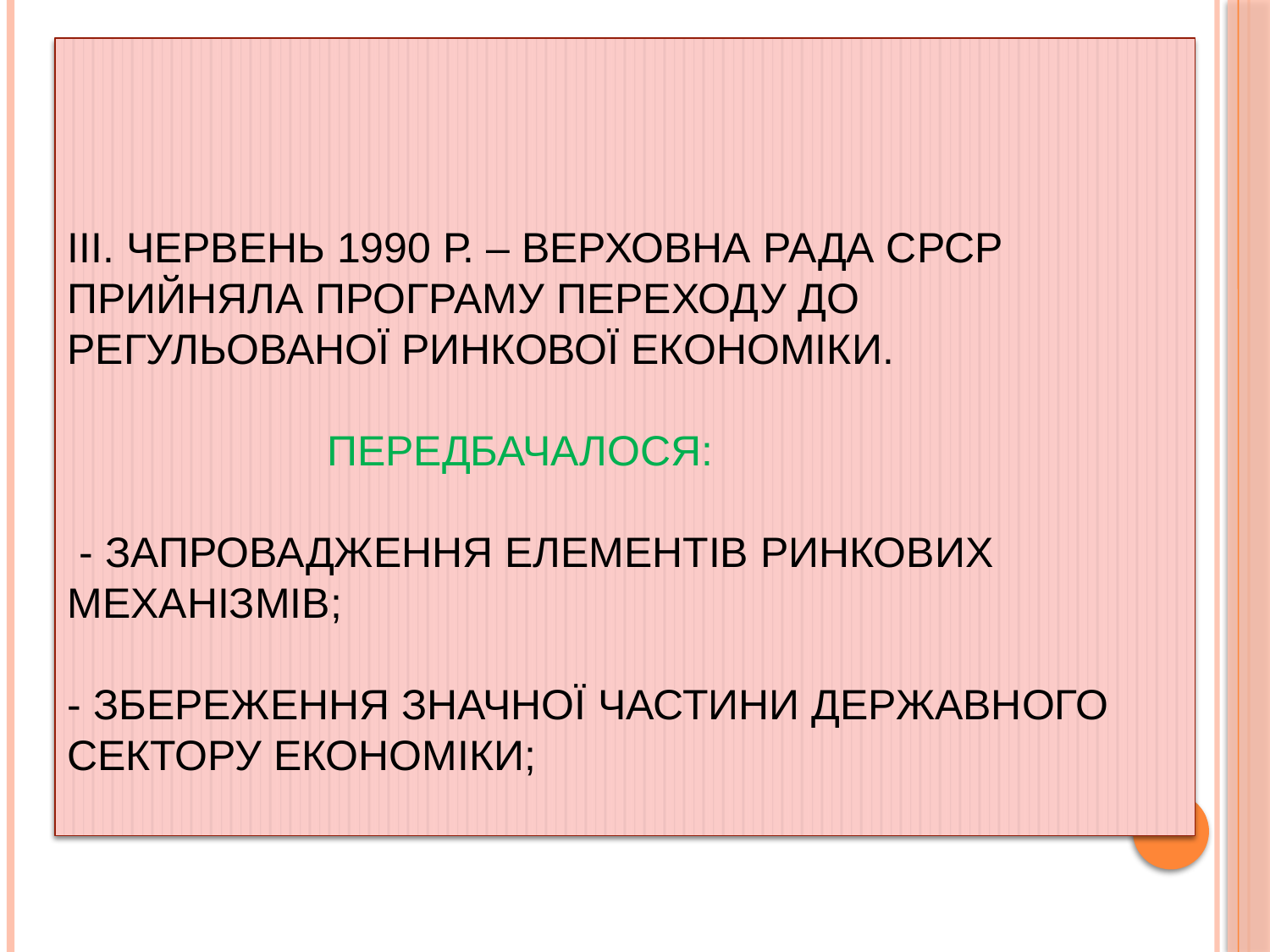

# ІІІ. Червень 1990 р. – Верховна Рада СРСР прийняла програму переходу до регульованої ринкової економіки. Передбачалося: - запровадження елементів ринкових механізмів; - збереження значної частини державного сектору економіки;